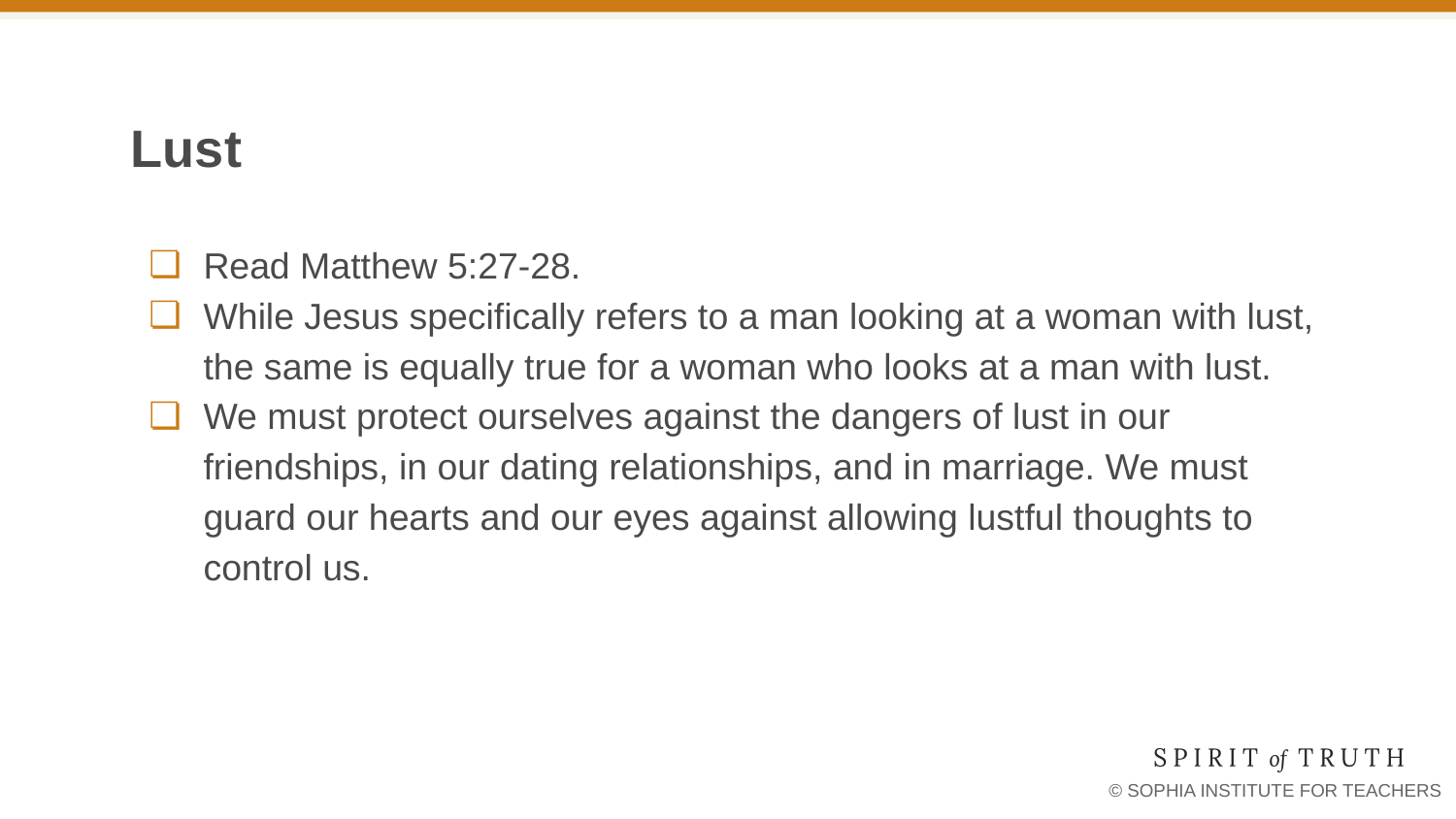

# Lust
Read Matthew 5:27-28.
While Jesus specifically refers to a man looking at a woman with lust, the same is equally true for a woman who looks at a man with lust.
We must protect ourselves against the dangers of lust in our friendships, in our dating relationships, and in marriage. We must guard our hearts and our eyes against allowing lustful thoughts to control us.